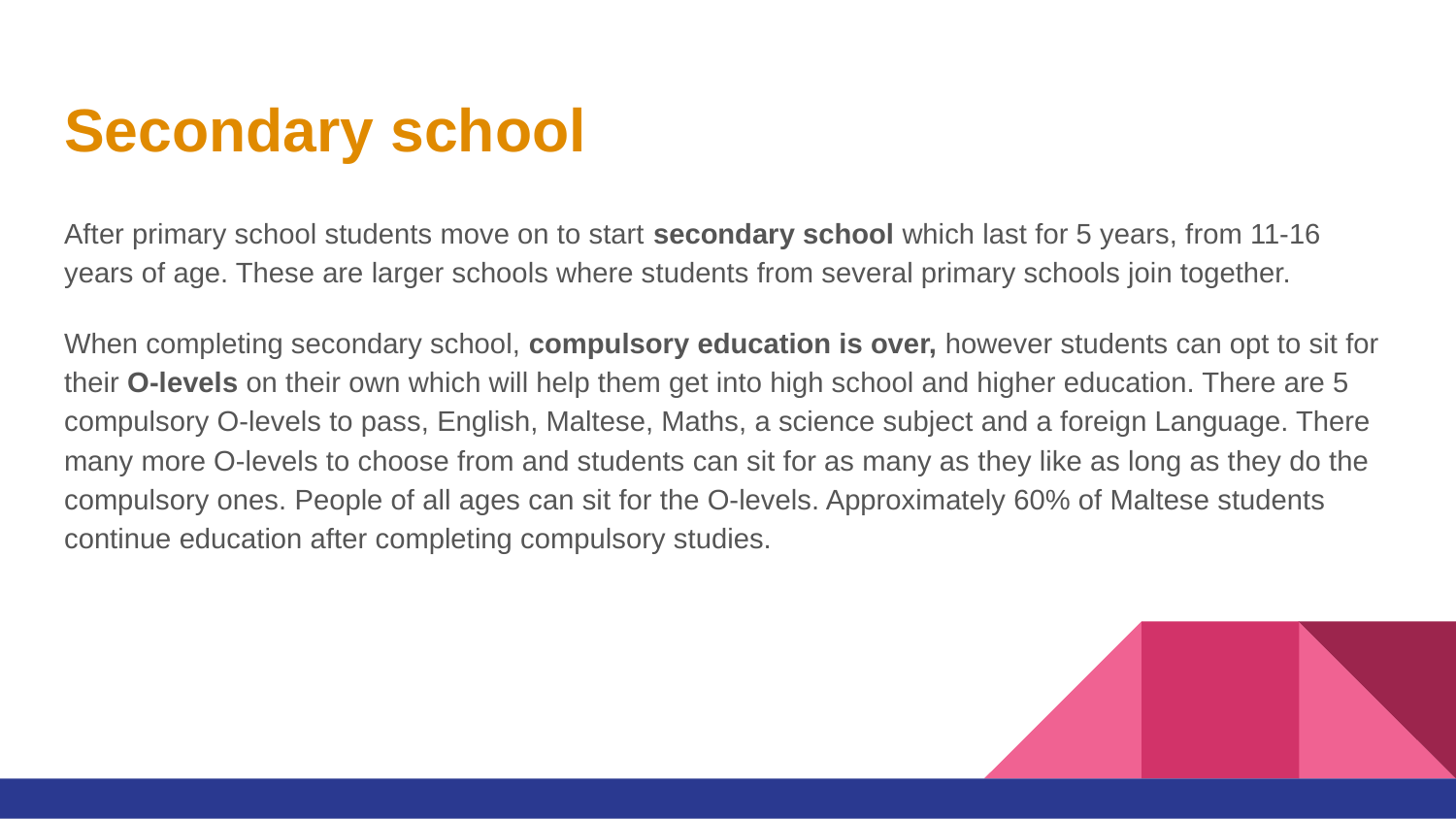

# Secondary school
After primary school students move on to start secondary school which last for 5 years, from 11-16 years of age. These are larger schools where students from several primary schools join together.
When completing secondary school, compulsory education is over, however students can opt to sit for their O-levels on their own which will help them get into high school and higher education. There are 5 compulsory O-levels to pass, English, Maltese, Maths, a science subject and a foreign Language. There many more O-levels to choose from and students can sit for as many as they like as long as they do the compulsory ones. People of all ages can sit for the O-levels. Approximately 60% of Maltese students continue education after completing compulsory studies.